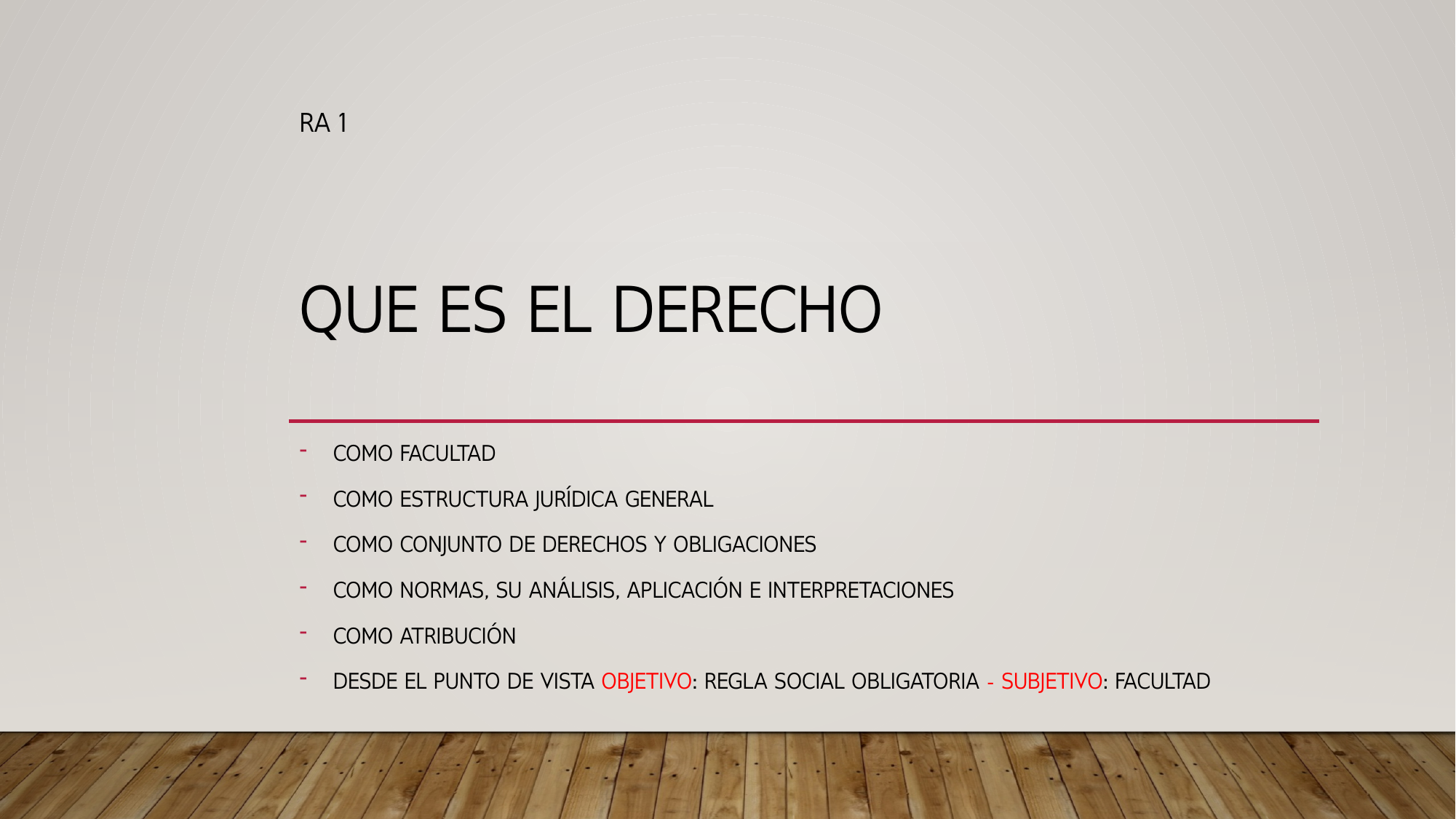

# RA 1 QUE ES EL DERECHO
Como facultad
Como estructura jurídica general
Como conjunto de derechos y obligaciones
Como normas, su análisis, aplicación e interpretaciones
Como atribución
DESDE EL PUNTO DE VISTA Objetivo: Regla social obligatoria - Subjetivo: Facultad